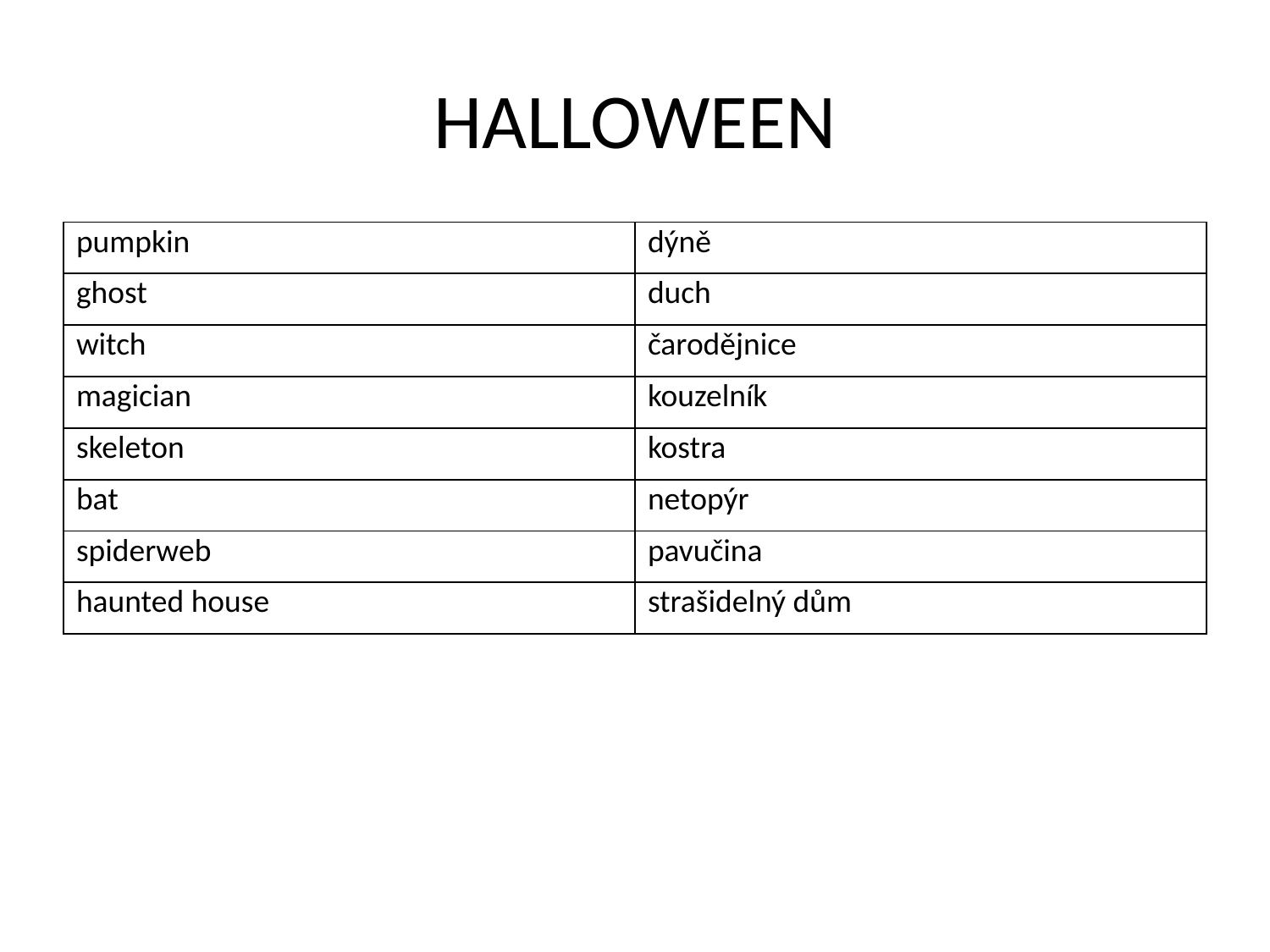

# HALLOWEEN
| pumpkin | dýně |
| --- | --- |
| ghost | duch |
| witch | čarodějnice |
| magician | kouzelník |
| skeleton | kostra |
| bat | netopýr |
| spiderweb | pavučina |
| haunted house | strašidelný dům |